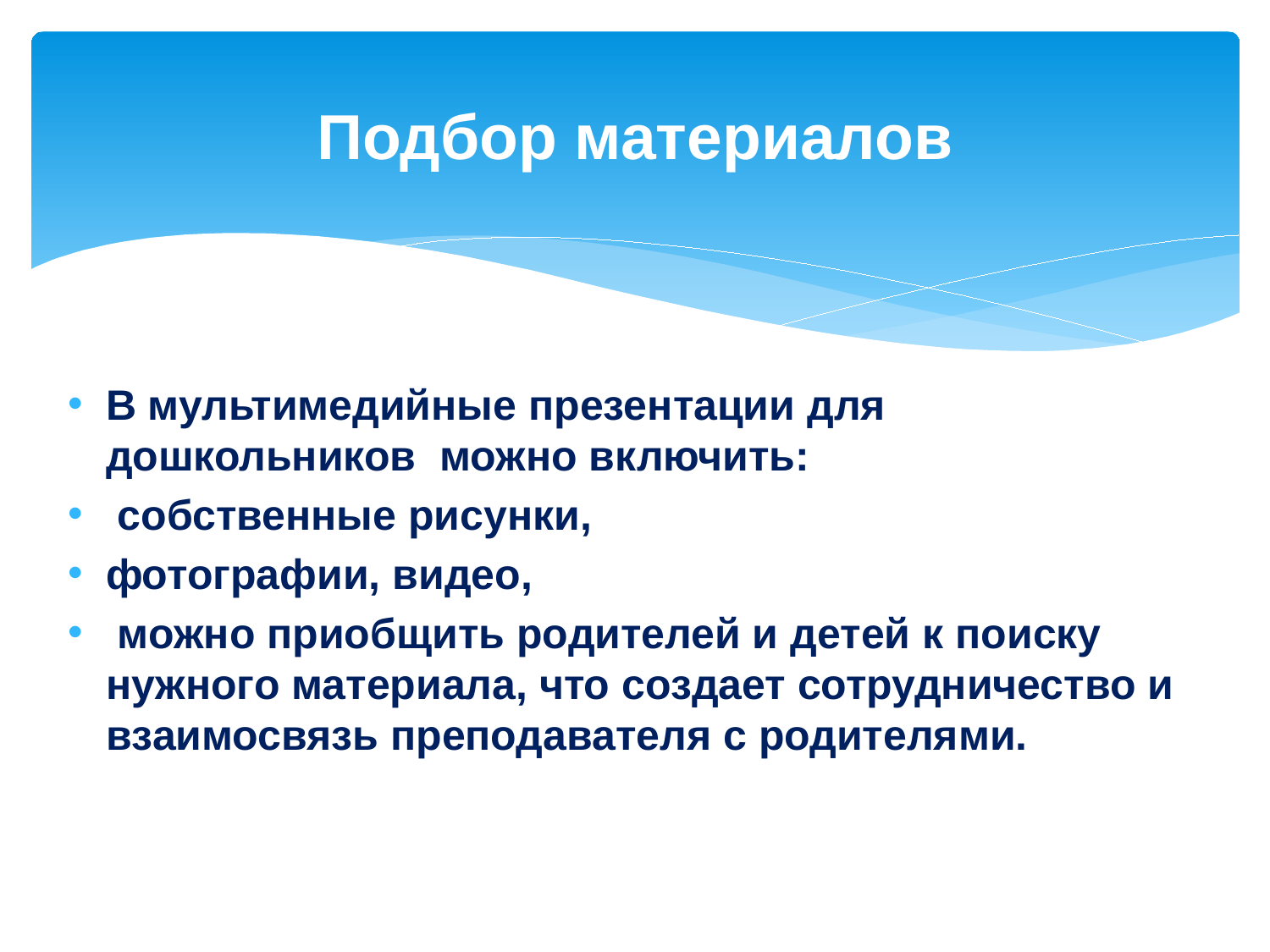

# Подбор материалов
В мультимедийные презентации для дошкольников  можно включить:
 собственные рисунки,
фотографии, видео,
 можно приобщить родителей и детей к поиску нужного материала, что создает сотрудничество и взаимосвязь преподавателя с родителями.